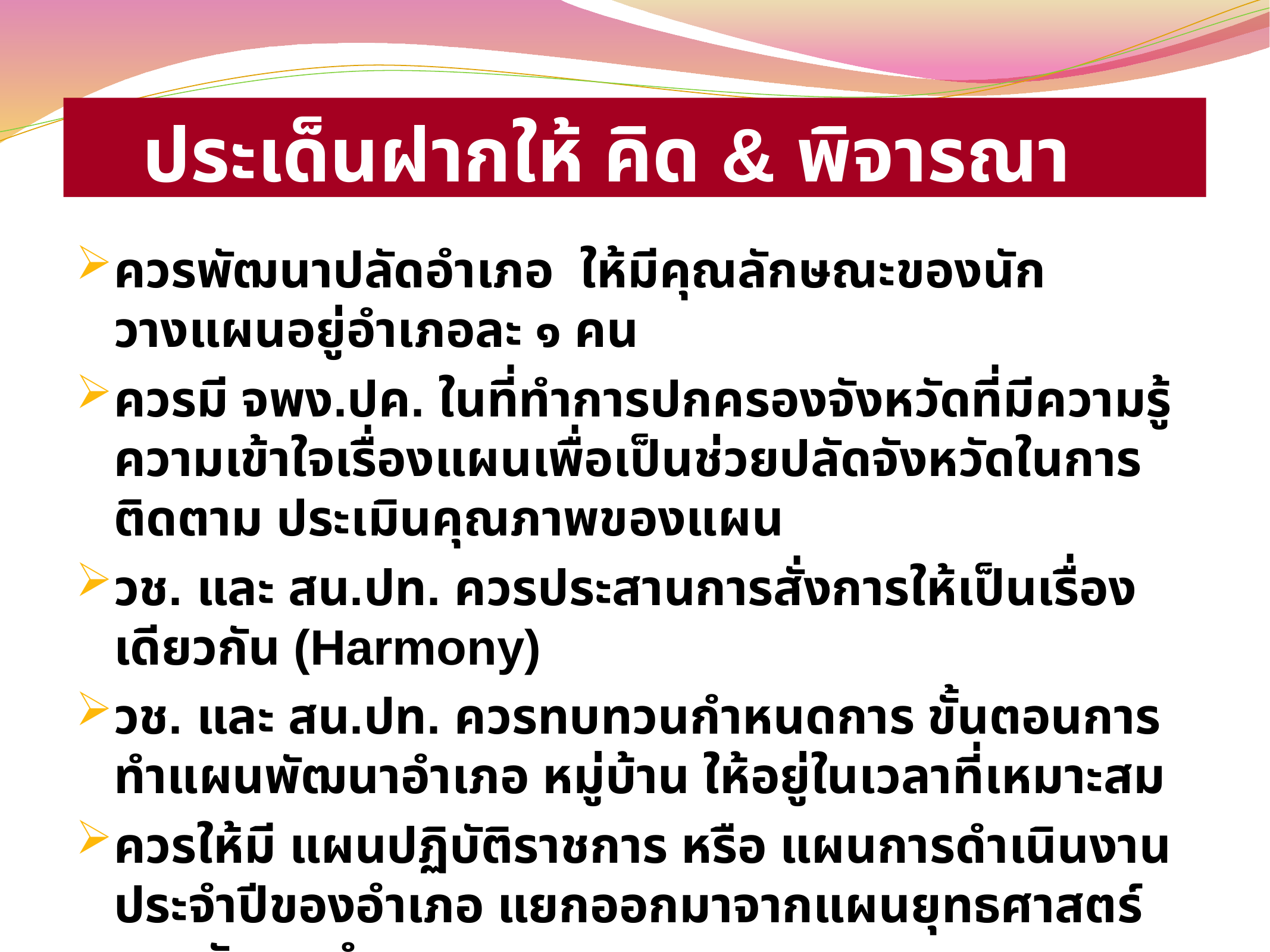

# ประเด็นฝากให้ คิด & พิจารณา
ควรพัฒนาปลัดอำเภอ  ให้มีคุณลักษณะของนักวางแผนอยู่อำเภอละ ๑ คน
ควรมี จพง.ปค. ในที่ทำการปกครองจังหวัดที่มีความรู้ความเข้าใจเรื่องแผนเพื่อเป็นช่วยปลัดจังหวัดในการติดตาม ประเมินคุณภาพของแผน
วช. และ สน.ปท. ควรประสานการสั่งการให้เป็นเรื่องเดียวกัน (Harmony)
วช. และ สน.ปท. ควรทบทวนกำหนดการ ขั้นตอนการทำแผนพัฒนาอำเภอ หมู่บ้าน ให้อยู่ในเวลาที่เหมาะสม
ควรให้มี แผนปฏิบัติราชการ หรือ แผนการดำเนินงานประจำปีของอำเภอ แยกออกมาจากแผนยุทธศาสตร์การพัฒนาอำเภอ